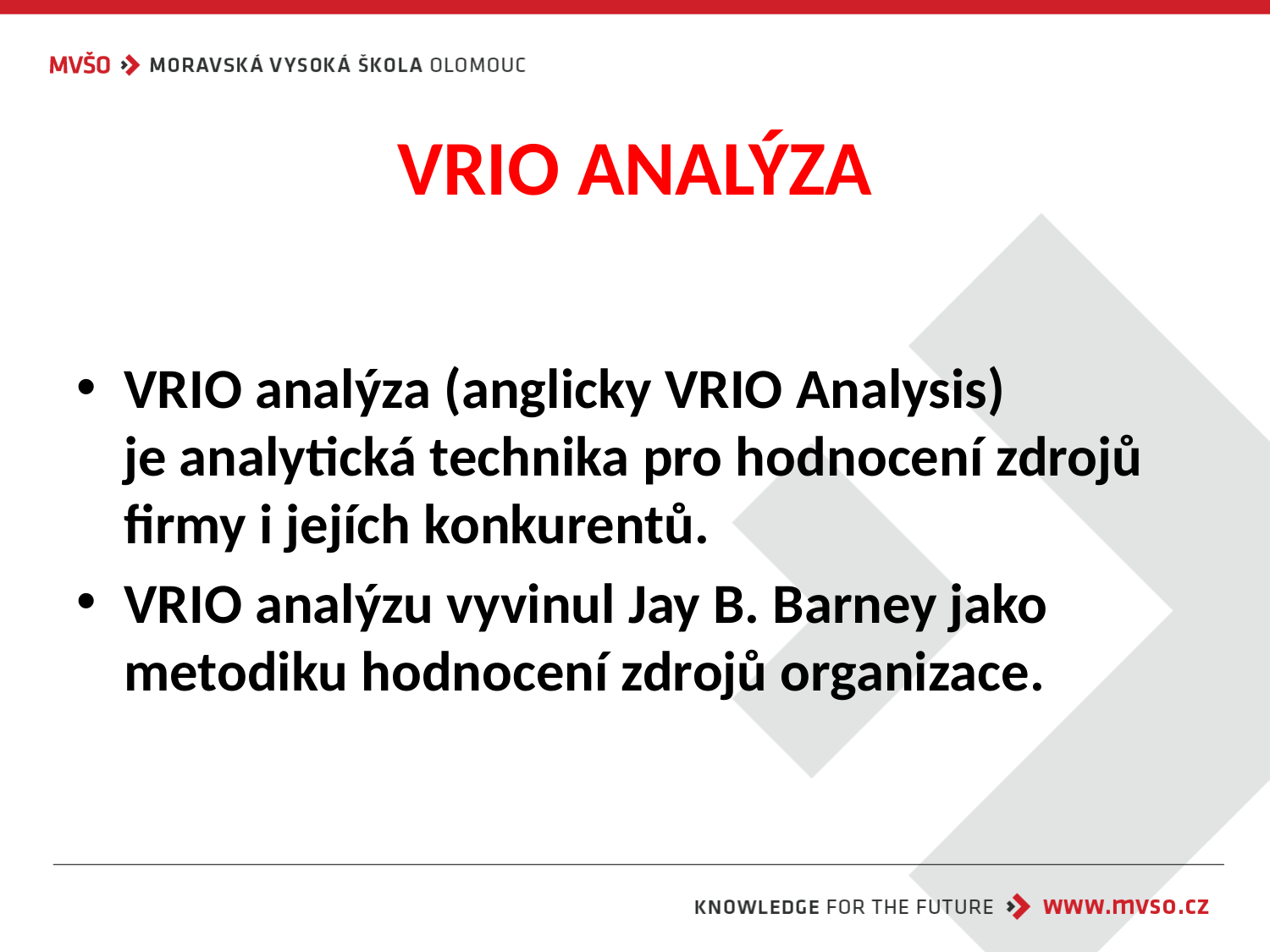

# VRIO ANALÝZA
VRIO analýza (anglicky VRIO Analysis) je analytická technika pro hodnocení zdrojů firmy i jejích konkurentů.
VRIO analýzu vyvinul Jay B. Barney jako metodiku hodnocení zdrojů organizace.